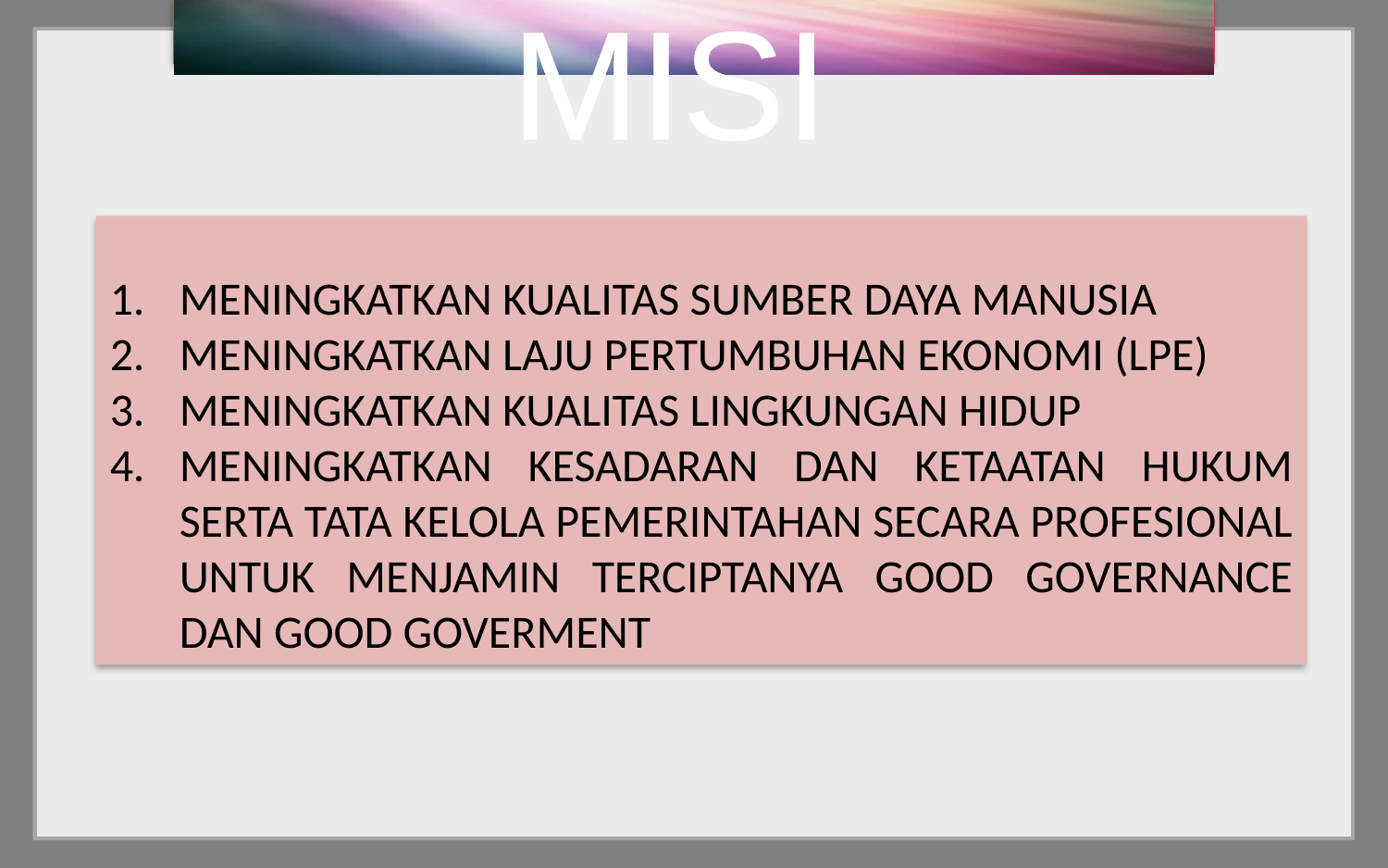

MISI

MENINGKATKAN KUALITAS SUMBER DAYA MANUSIA
MENINGKATKAN LAJU PERTUMBUHAN EKONOMI (LPE)
MENINGKATKAN KUALITAS LINGKUNGAN HIDUP
MENINGKATKAN KESADARAN DAN KETAATAN HUKUM SERTA TATA KELOLA PEMERINTAHAN SECARA PROFESIONAL UNTUK MENJAMIN TERCIPTANYA GOOD GOVERNANCE DAN GOOD GOVERMENT